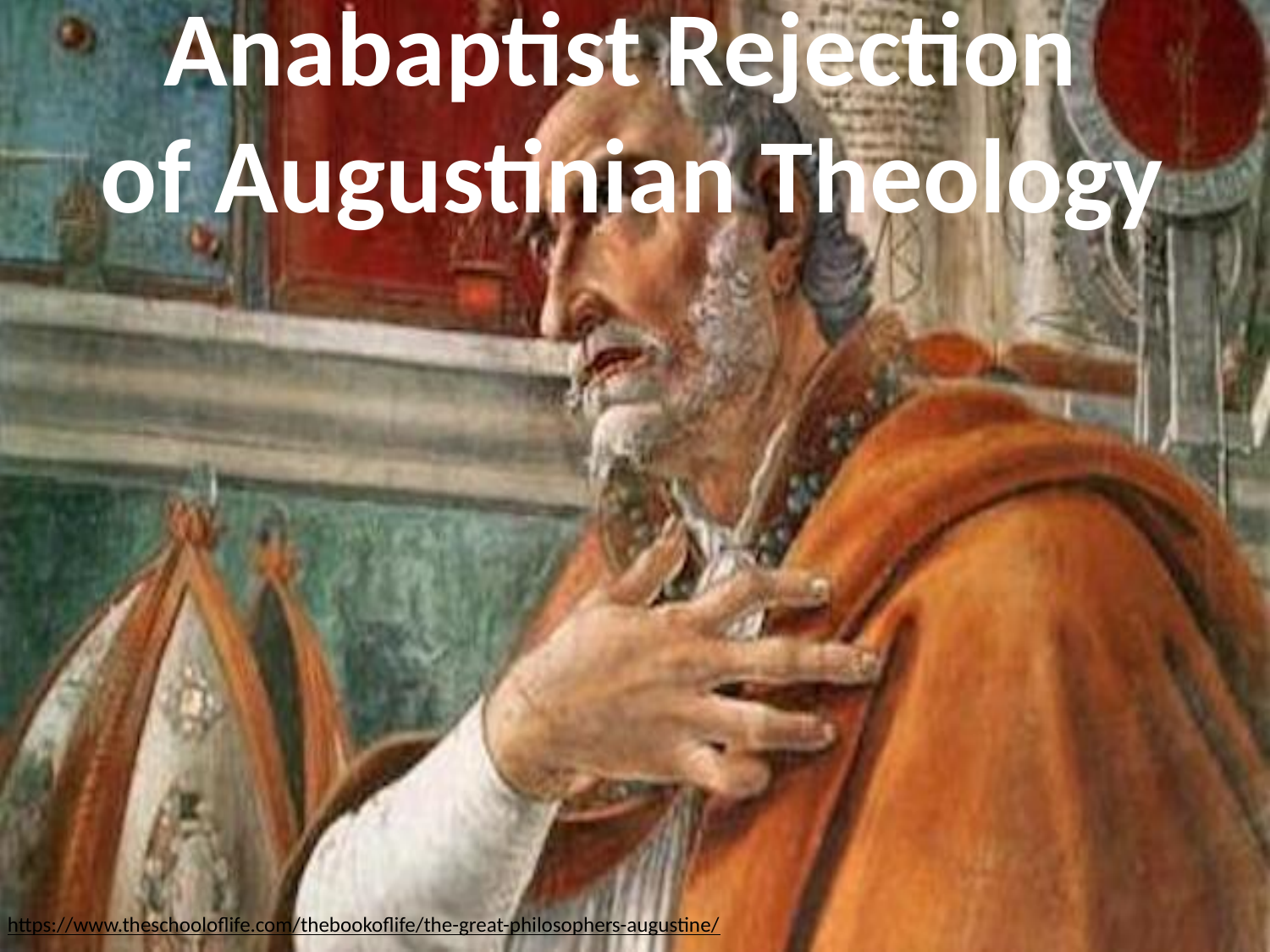

# Anabaptist Rejection of Augustinian Theology
https://www.theschooloflife.com/thebookoflife/the-great-philosophers-augustine/